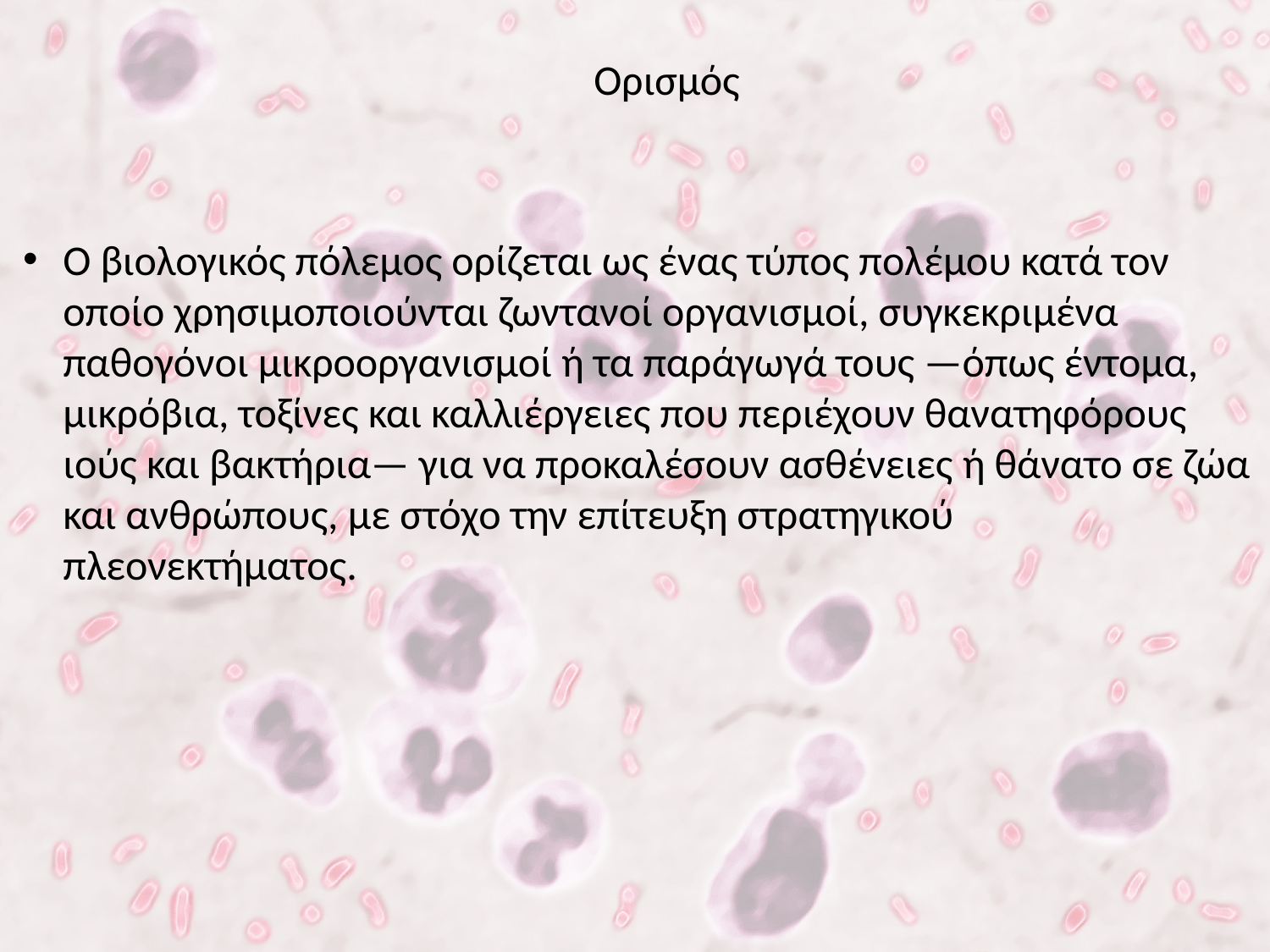

# Ορισμός

Ο βιολογικός πόλεμος ορίζεται ως ένας τύπος πολέμου κατά τον οποίο χρησιμοποιούνται ζωντανοί οργανισμοί, συγκεκριμένα παθογόνοι μικροοργανισμοί ή τα παράγωγά τους —όπως έντομα, μικρόβια, τοξίνες και καλλιέργειες που περιέχουν θανατηφόρους ιούς και βακτήρια— για να προκαλέσουν ασθένειες ή θάνατο σε ζώα και ανθρώπους, με στόχο την επίτευξη στρατηγικού πλεονεκτήματος.